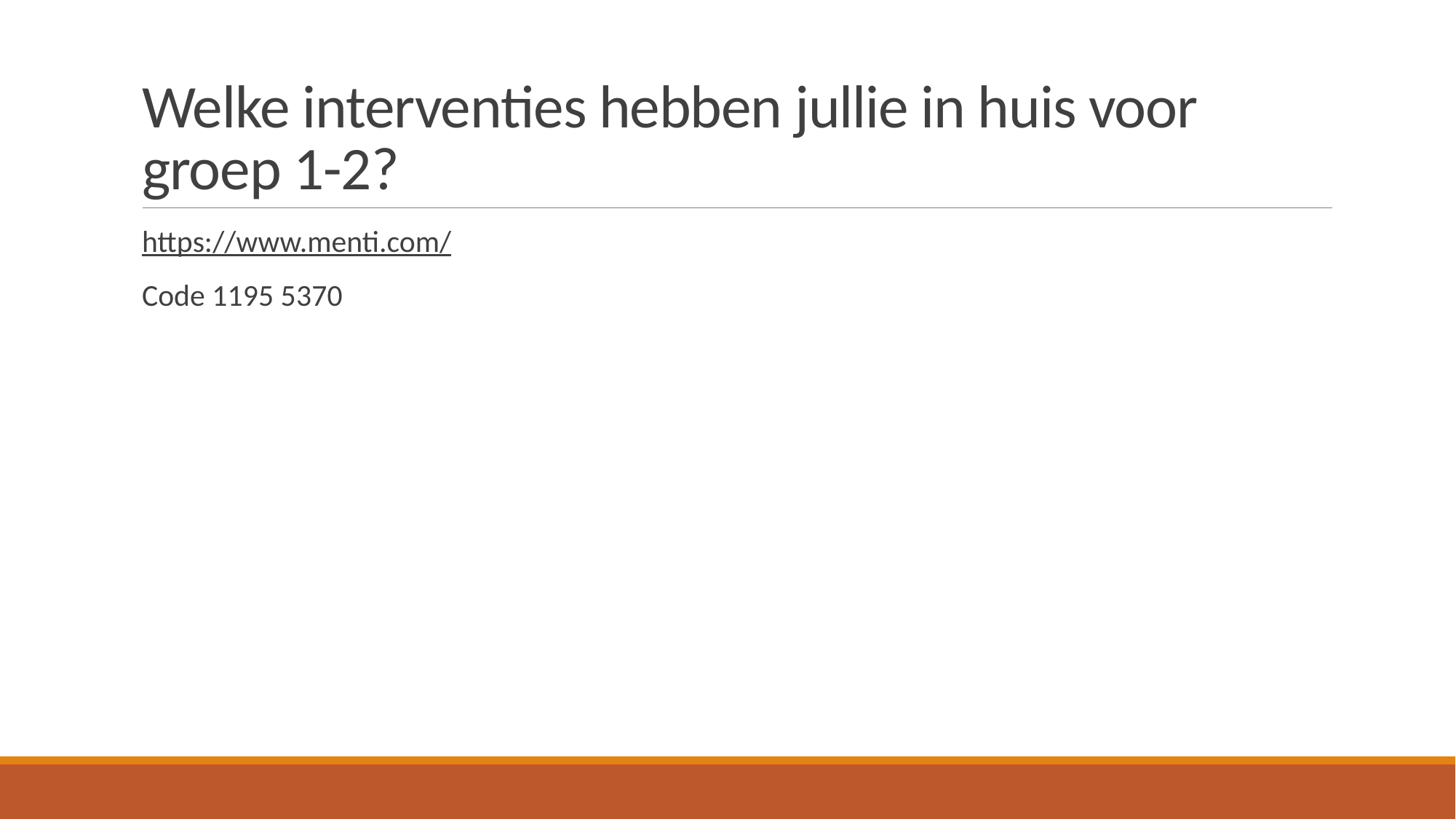

# Welke interventies hebben jullie in huis voor  groep 1-2?
https://www.menti.com/
Code 1195 5370